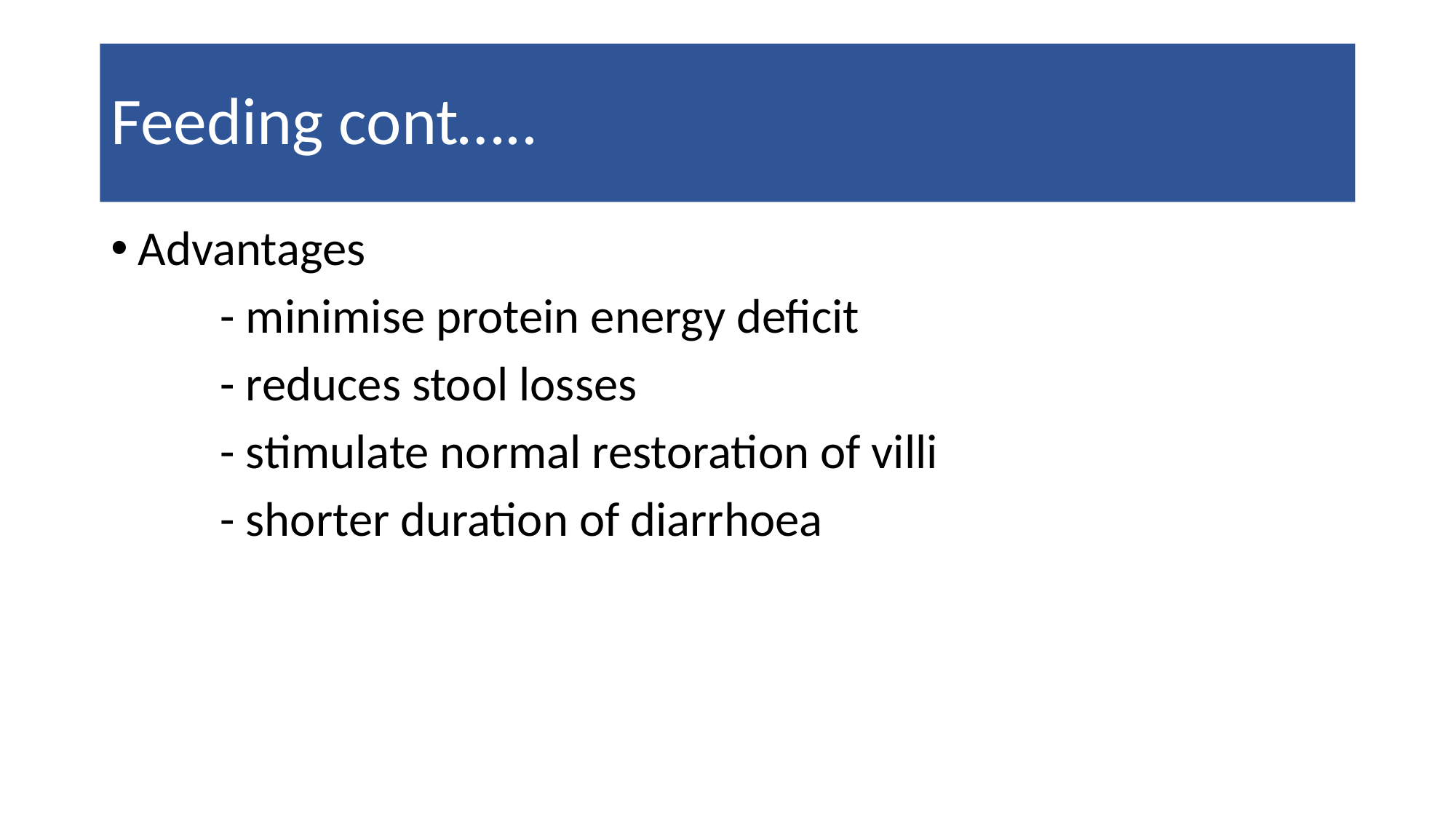

# Feeding cont…..
Advantages
	- minimise protein energy deficit
	- reduces stool losses
	- stimulate normal restoration of villi
	- shorter duration of diarrhoea